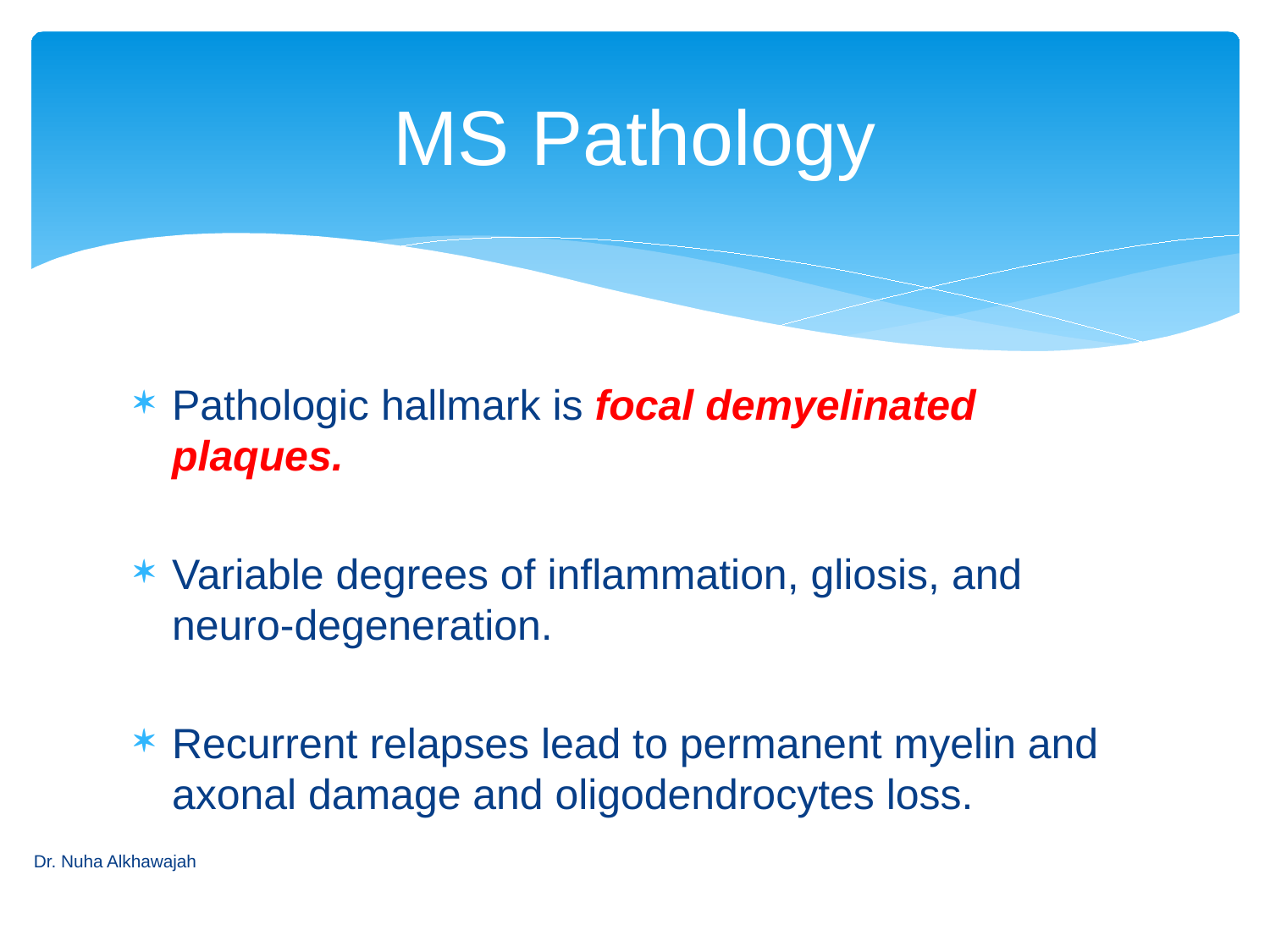

# MS Pathology
Pathologic hallmark is focal demyelinated plaques.

Variable degrees of inflammation, gliosis, and neuro-degeneration.

Recurrent relapses lead to permanent myelin and axonal damage and oligodendrocytes loss.

Dr. Nuha Alkhawajah